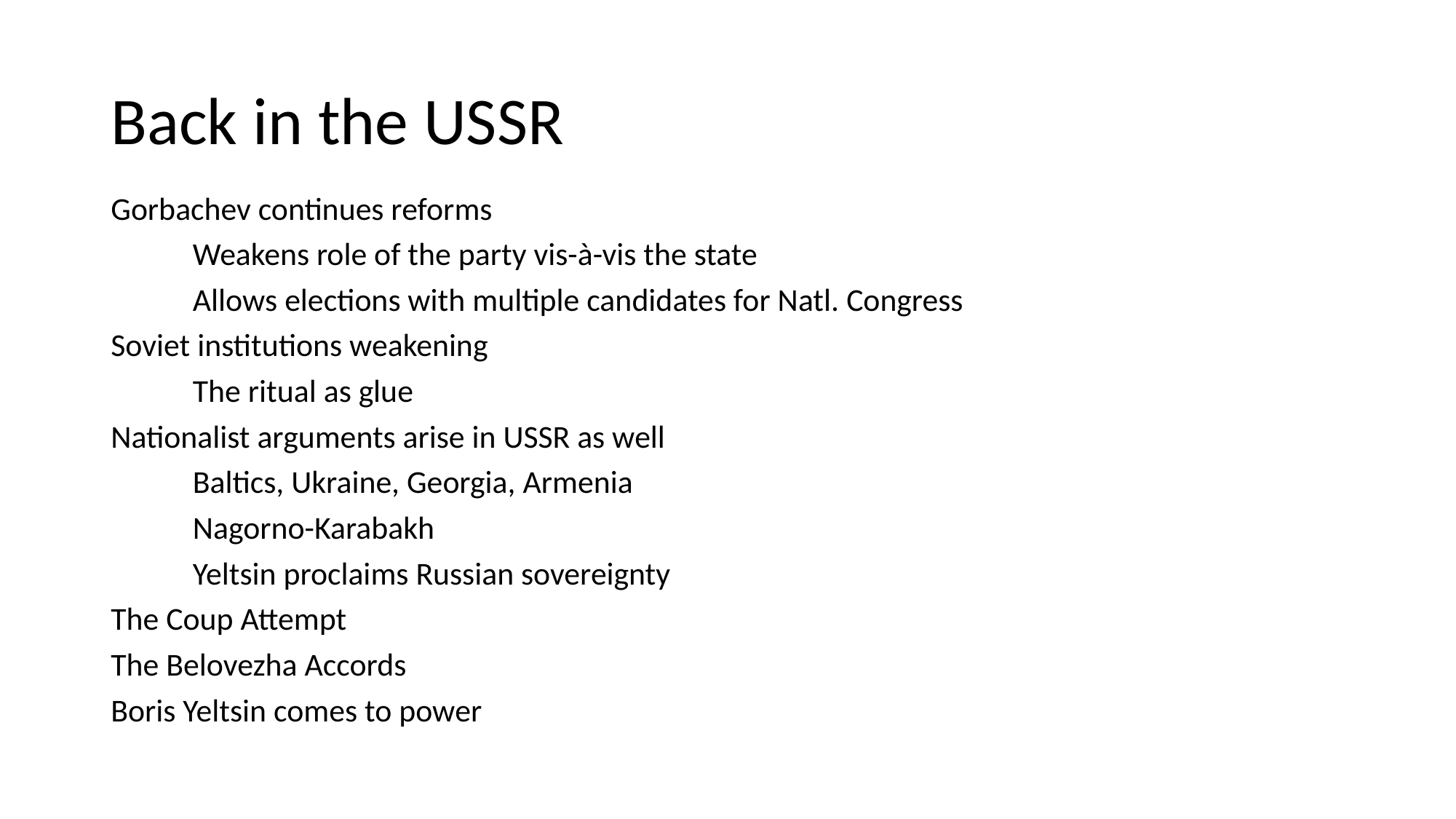

# Back in the USSR
Gorbachev continues reforms
	Weakens role of the party vis-à-vis the state
	Allows elections with multiple candidates for Natl. Congress
Soviet institutions weakening
	The ritual as glue
Nationalist arguments arise in USSR as well
	Baltics, Ukraine, Georgia, Armenia
	Nagorno-Karabakh
	Yeltsin proclaims Russian sovereignty
The Coup Attempt
The Belovezha Accords
Boris Yeltsin comes to power